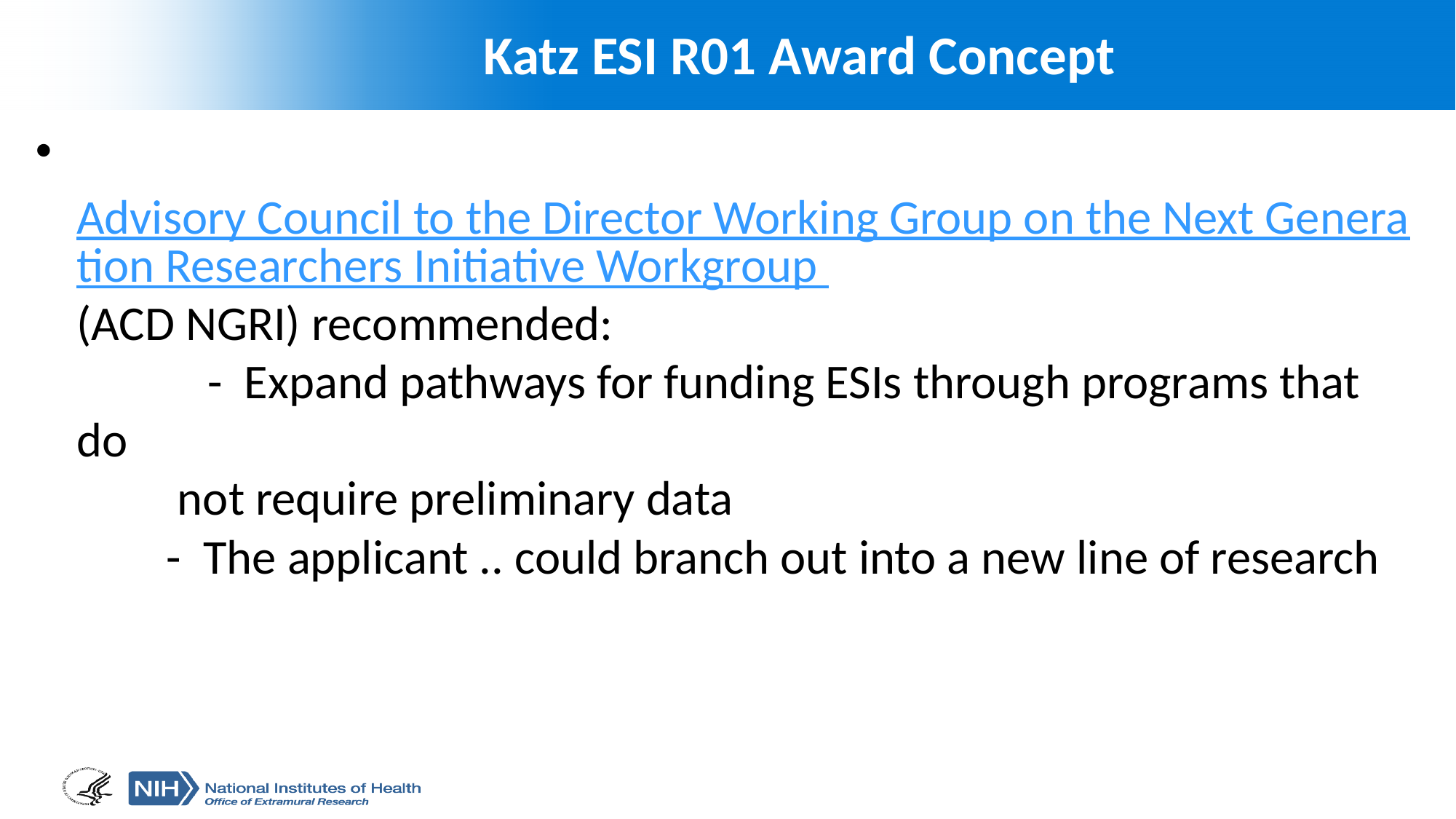

# Katz ESI R01 Award Concept
 Advisory Council to the Director Working Group on the Next Generation Researchers Initiative Workgroup (ACD NGRI) recommended:
	  -  Expand pathways for funding ESIs through programs that do
             not require preliminary data
	  -  The applicant .. could branch out into a new line of research